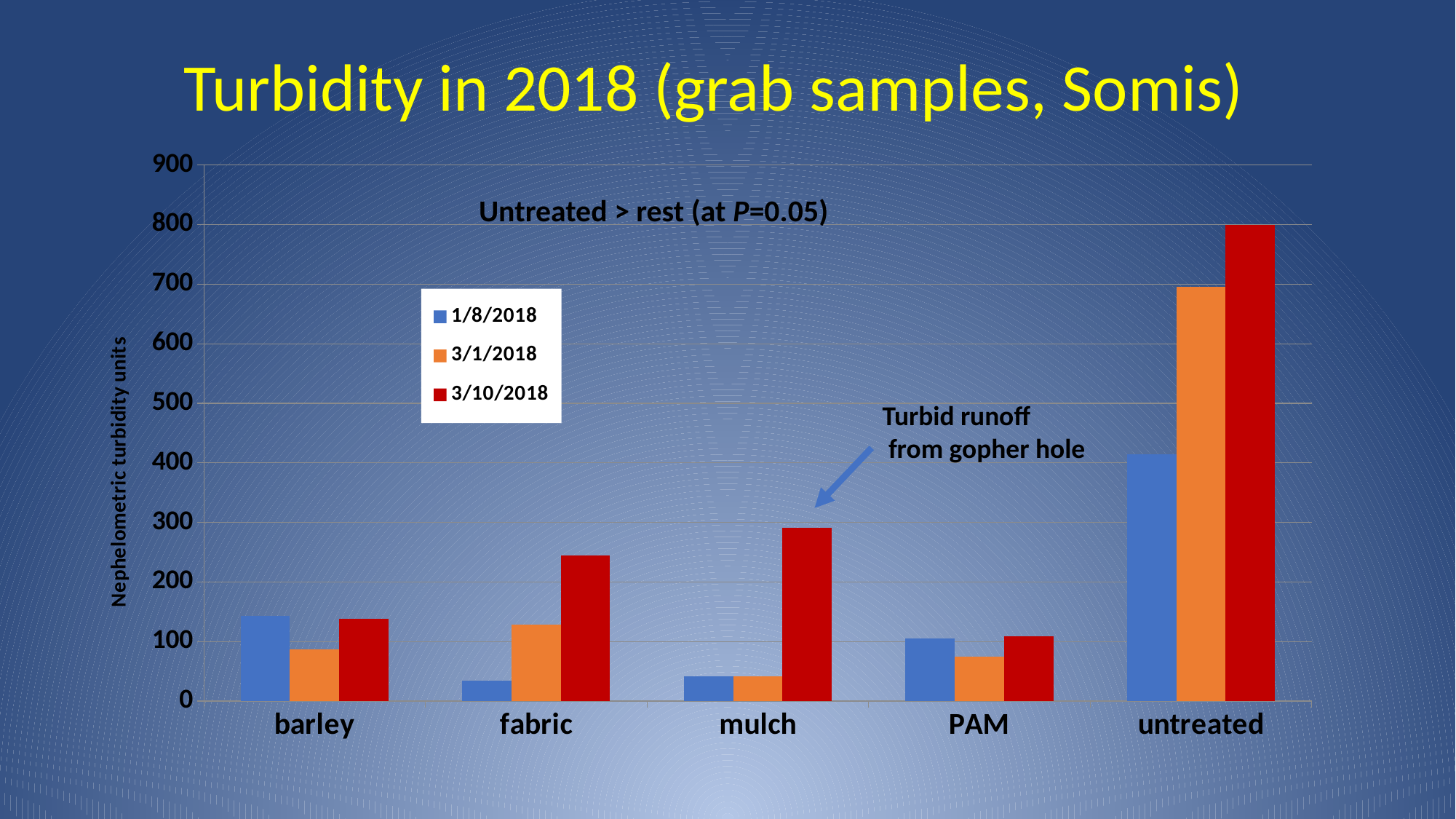

# Turbidity in 2018 (grab samples, Somis)

### Chart

| Category | 1/8/2018 | 3/1/2018 | 3/10/2018 |
|---|---|---|---|
| barley | 143.0 | 87.0 | 138.0 |
| fabric | 34.0 | 128.0 | 245.0 |
| mulch | 42.0 | 42.0 | 291.0 |
| PAM | 105.0 | 75.0 | 109.0 |
| untreated | 414.0 | 696.0 | 800.0 |
Untreated > rest (at P=0.05)
Turbid runoff
 from gopher hole